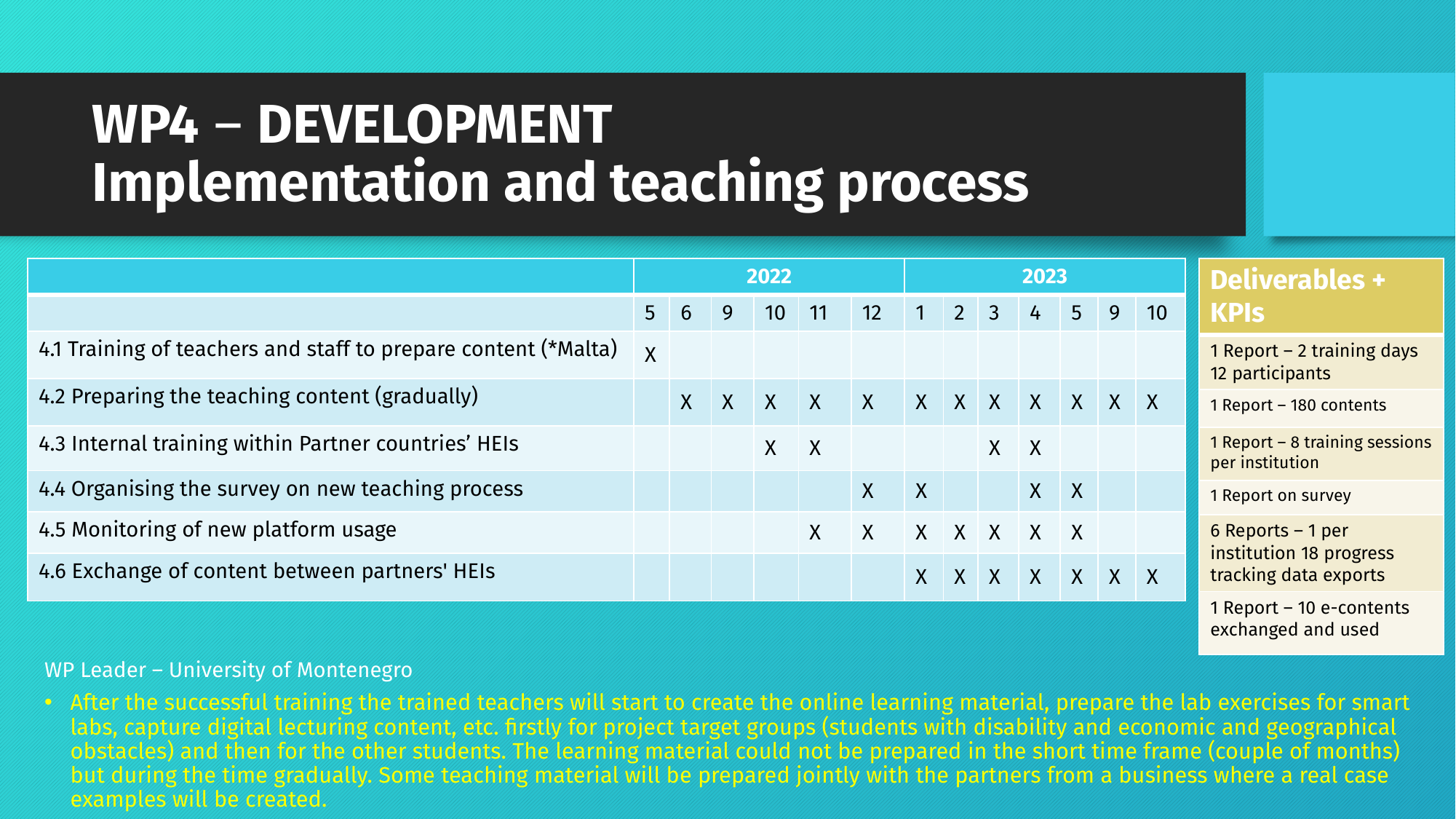

# WP4 – DEVELOPMENT Implementation and teaching process
|  | 2022 |  |  |  |  |  | 2023 |  |  |  |  |  |  |
| --- | --- | --- | --- | --- | --- | --- | --- | --- | --- | --- | --- | --- | --- |
|  | 5 | 6 | 9 | 10 | 11 | 12 | 1 | 2 | 3 | 4 | 5 | 9 | 10 |
| 4.1 Training of teachers and staff to prepare content (\*Malta) | X |  |  |  |  |  |  |  |  |  |  |  |  |
| 4.2 Preparing the teaching content (gradually) |  | X | X | X | X | X | X | X | X | X | X | X | X |
| 4.3 Internal training within Partner countries’ HEIs |  |  |  | X | X |  |  |  | X | X |  |  |  |
| 4.4 Organising the survey on new teaching process |  |  |  |  |  | X | X |  |  | X | X |  |  |
| 4.5 Monitoring of new platform usage |  |  |  |  | X | X | X | X | X | X | X |  |  |
| 4.6 Exchange of content between partners' HEIs |  |  |  |  |  |  | X | X | X | X | X | X | X |
| Deliverables + KPIs |
| --- |
| 1 Report – 2 training days 12 participants |
| 1 Report – 180 contents |
| 1 Report – 8 training sessions per institution |
| 1 Report on survey |
| 6 Reports – 1 per institution 18 progress tracking data exports |
| 1 Report – 10 e-contents exchanged and used |
WP Leader – University of Montenegro
After the successful training the trained teachers will start to create the online learning material, prepare the lab exercises for smart labs, capture digital lecturing content, etc. firstly for project target groups (students with disability and economic and geographical obstacles) and then for the other students. The learning material could not be prepared in the short time frame (couple of months) but during the time gradually. Some teaching material will be prepared jointly with the partners from a business where a real case examples will be created.